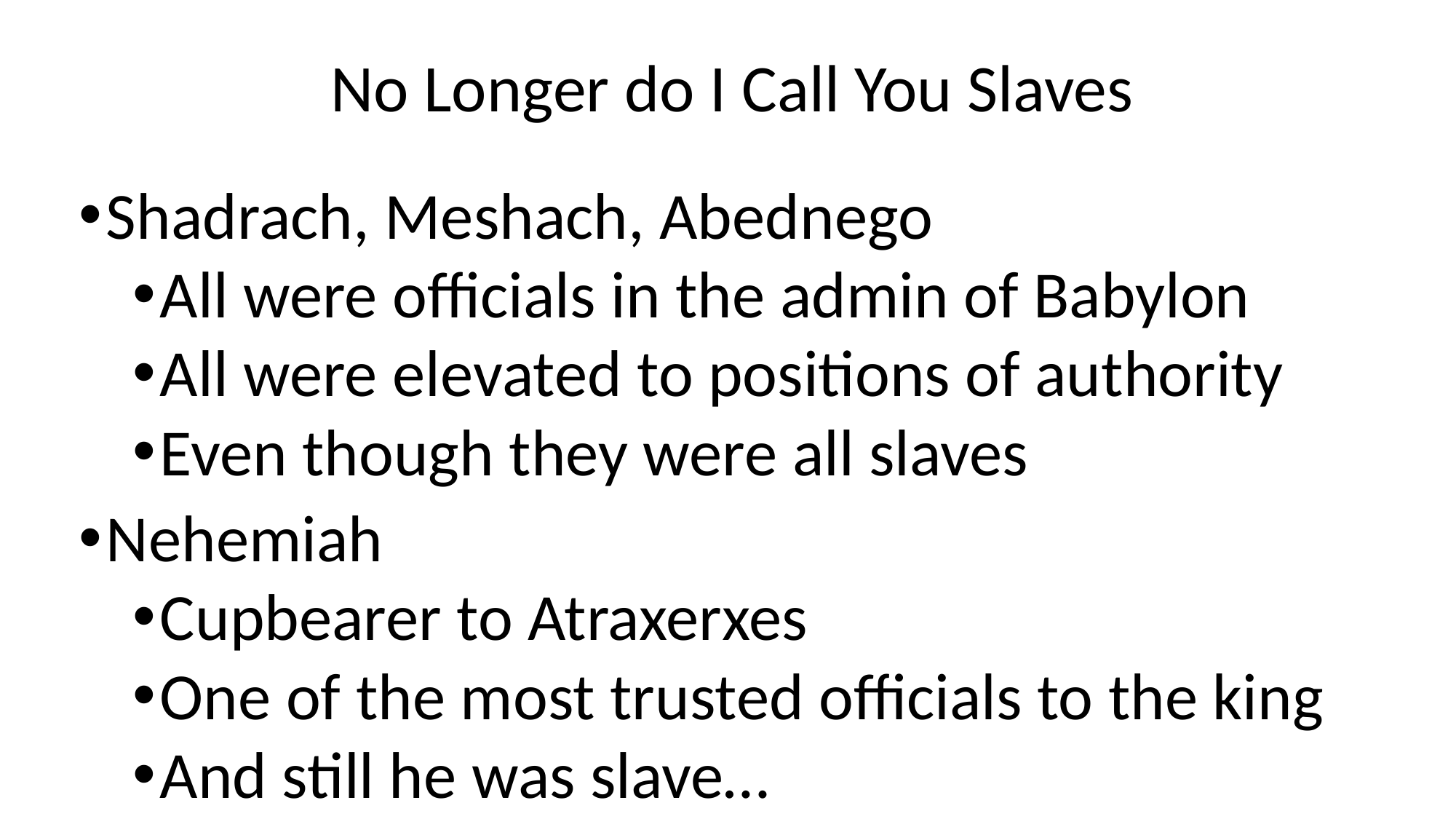

# No Longer do I Call You Slaves
Shadrach, Meshach, Abednego
All were officials in the admin of Babylon
All were elevated to positions of authority
Even though they were all slaves
Nehemiah
Cupbearer to Atraxerxes
One of the most trusted officials to the king
And still he was slave…